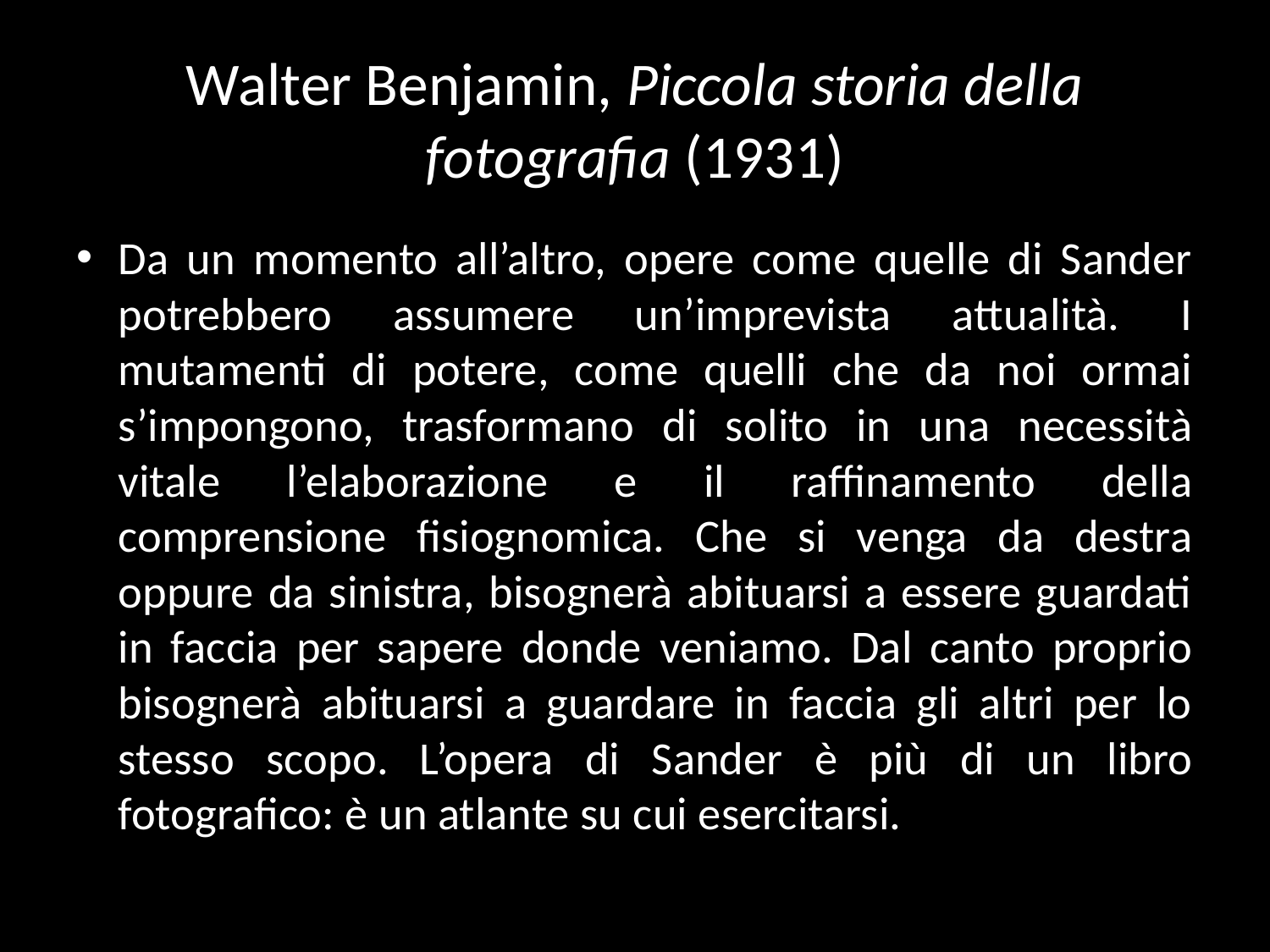

# Walter Benjamin, Piccola storia della fotografia (1931)
Da un momento all’altro, opere come quelle di Sander potrebbero assumere un’imprevista attualità. I mutamenti di potere, come quelli che da noi ormai s’impongono, trasformano di solito in una necessità vitale l’elaborazione e il raffinamento della comprensione fisiognomica. Che si venga da destra oppure da sinistra, bisognerà abituarsi a essere guardati in faccia per sapere donde veniamo. Dal canto proprio bisognerà abituarsi a guardare in faccia gli altri per lo stesso scopo. L’opera di Sander è più di un libro fotografico: è un atlante su cui esercitarsi.